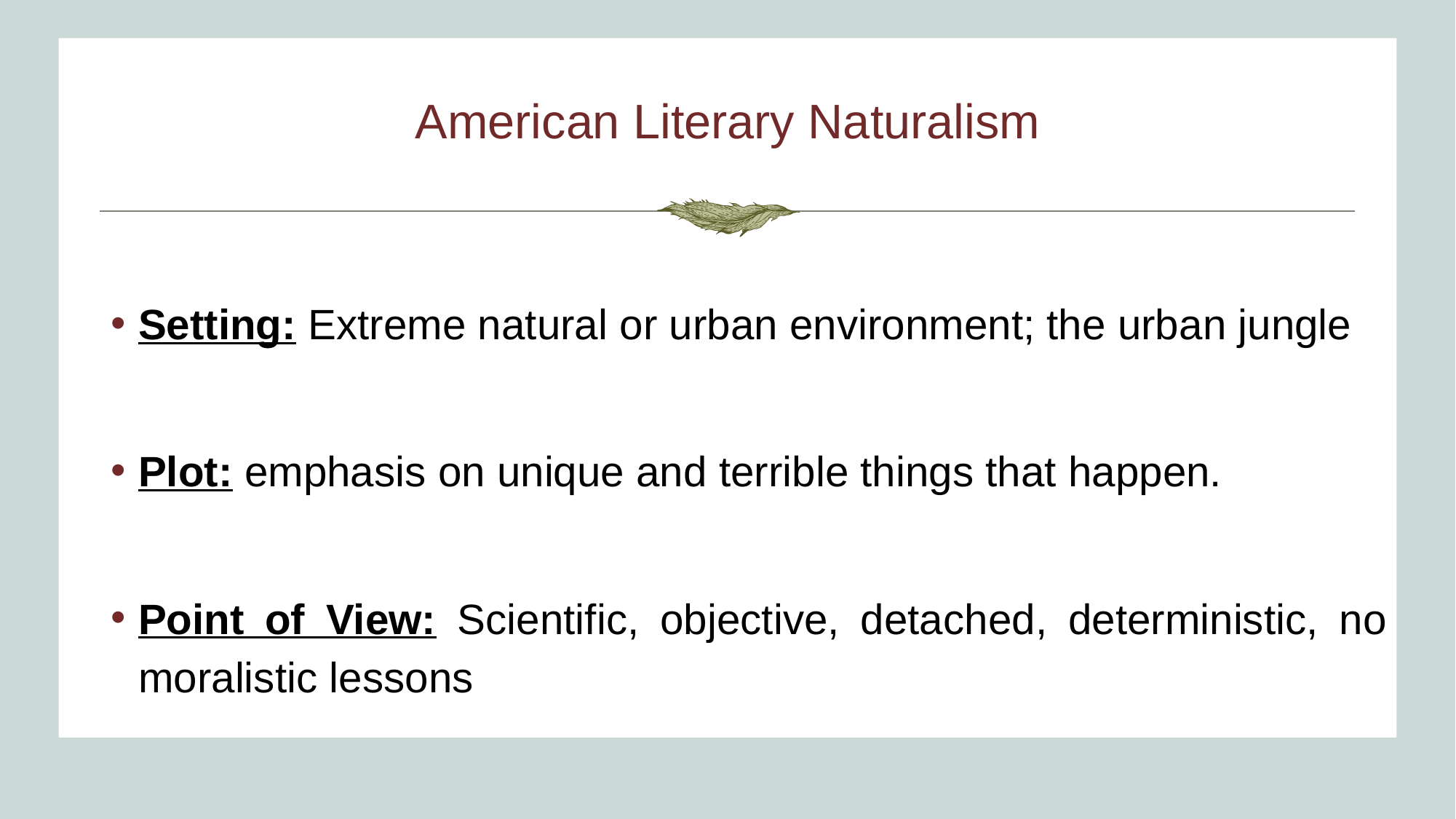

# American Literary Naturalism
Setting: Extreme natural or urban environment; the urban jungle

Plot: emphasis on unique and terrible things that happen.

Point of View: Scientific, objective, detached, deterministic, no moralistic lessons